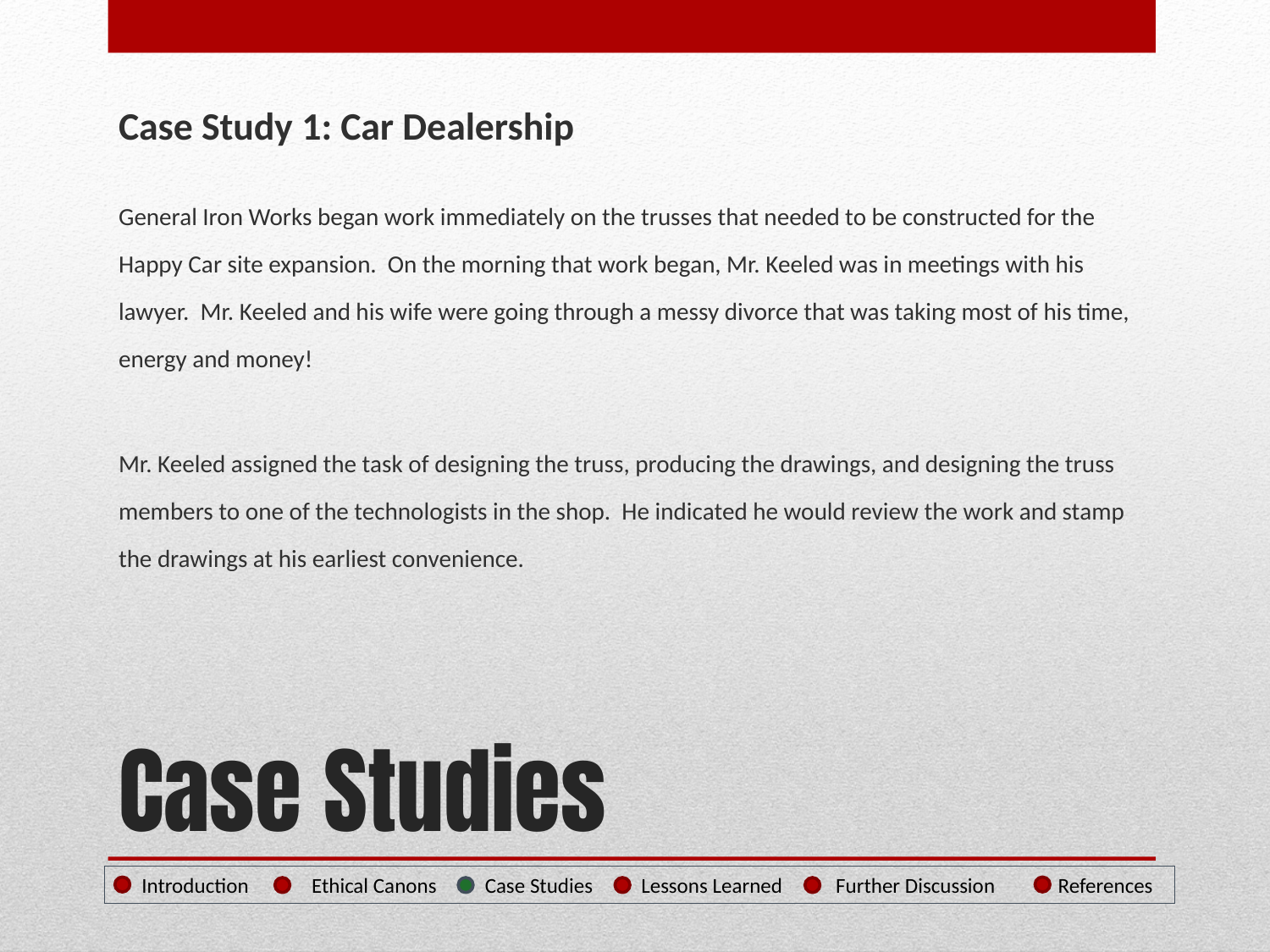

Case Study 1: Car Dealership

General Iron Works began work immediately on the trusses that needed to be constructed for the Happy Car site expansion.  On the morning that work began, Mr. Keeled was in meetings with his lawyer.  Mr. Keeled and his wife were going through a messy divorce that was taking most of his time, energy and money!

Mr. Keeled assigned the task of designing the truss, producing the drawings, and designing the truss members to one of the technologists in the shop.  He indicated he would review the work and stamp the drawings at his earliest convenience.

# Case Studies
     Introduction             Ethical Canons          Case Studies          Lessons Learned           Further Discussion             References